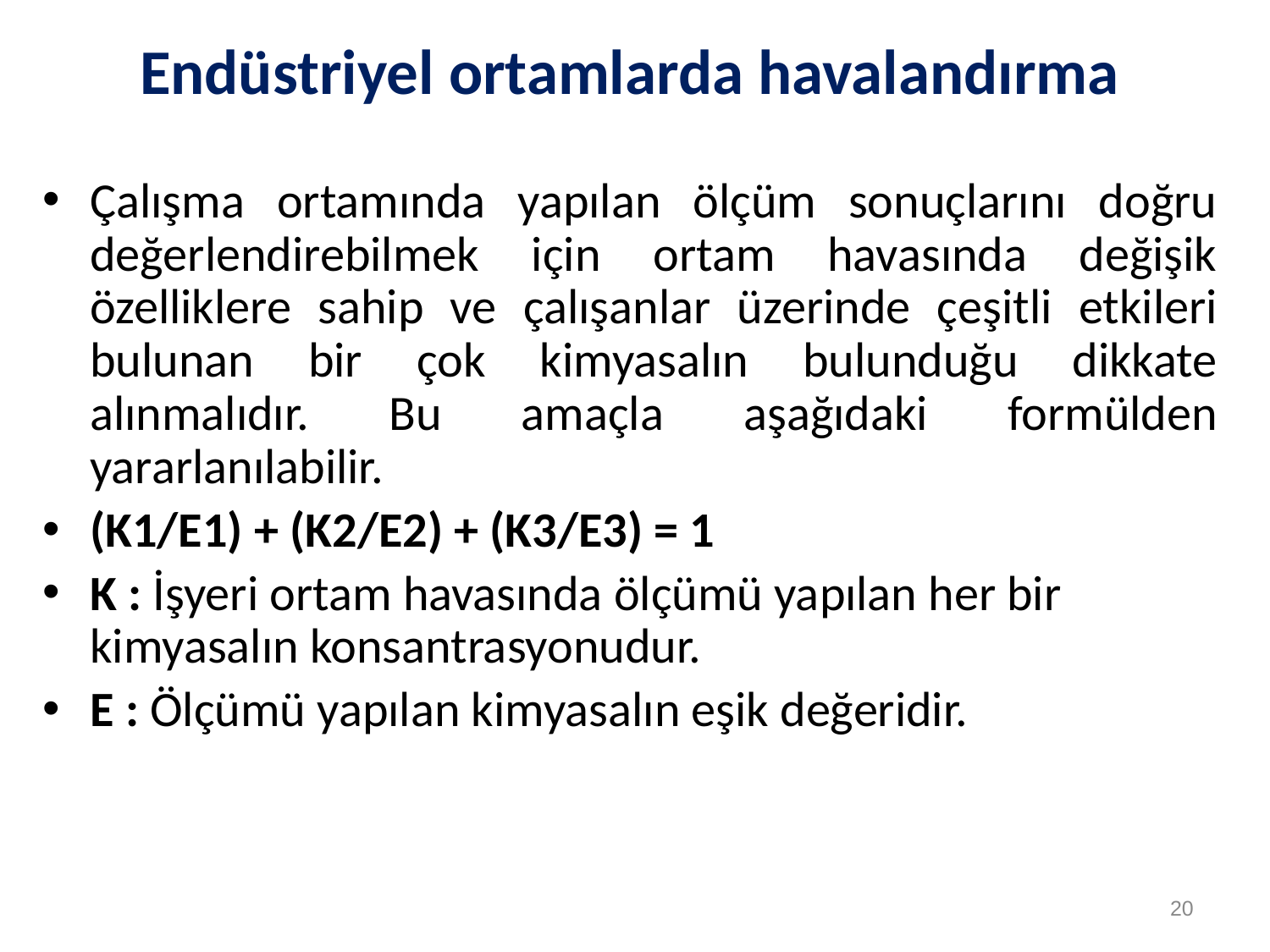

# Endüstriyel ortamlarda havalandırma
Çalışma ortamında yapılan ölçüm sonuçlarını doğru değerlendirebilmek için ortam havasında değişik özelliklere sahip ve çalışanlar üzerinde çeşitli etkileri bulunan bir çok kimyasalın bulunduğu dikkate alınmalıdır. Bu amaçla aşağıdaki formülden yararlanılabilir.
(K1/E1) + (K2/E2) + (K3/E3) = 1
K : İşyeri ortam havasında ölçümü yapılan her bir kimyasalın konsantrasyonudur.
E : Ölçümü yapılan kimyasalın eşik değeridir.
20